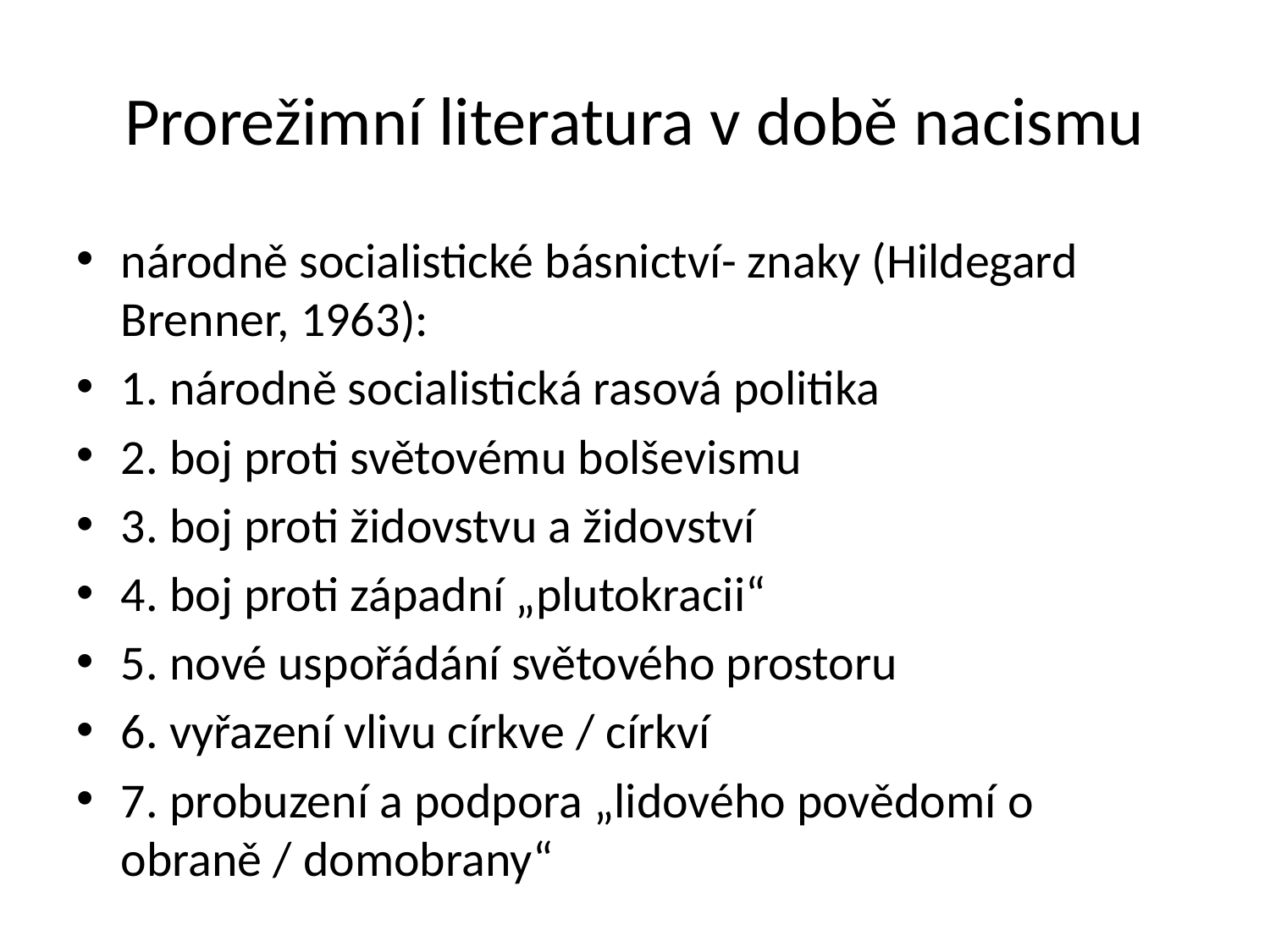

# Prorežimní literatura v době nacismu
národně socialistické básnictví- znaky (Hildegard Brenner, 1963):
1. národně socialistická rasová politika
2. boj proti světovému bolševismu
3. boj proti židovstvu a židovství
4. boj proti západní „plutokracii“
5. nové uspořádání světového prostoru
6. vyřazení vlivu církve / církví
7. probuzení a podpora „lidového povědomí o obraně / domobrany“